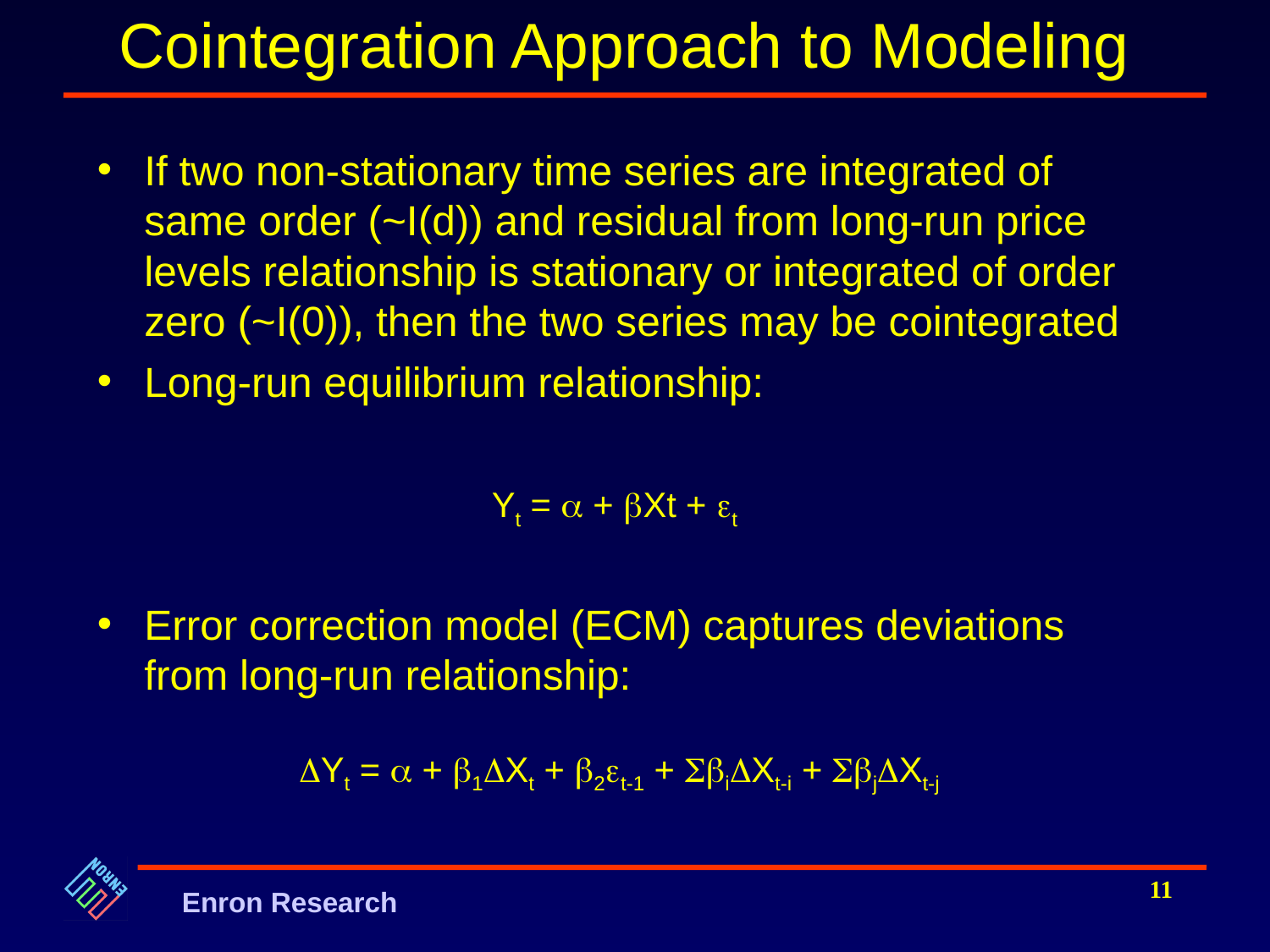

# Cointegration Approach to Modeling

If two non-stationary time series are integrated of same order (~I(d)) and residual from long-run price levels relationship is stationary or integrated of order zero (~I(0)), then the two series may be cointegrated
Long-run equilibrium relationship:

Error correction model (ECM) captures deviations from long-run relationship:

Yt = α + βXt + εt
ΔYt = α + β1ΔXt + β2εt-1 + ΣβiΔXt-i + ΣβjΔXt-j
11